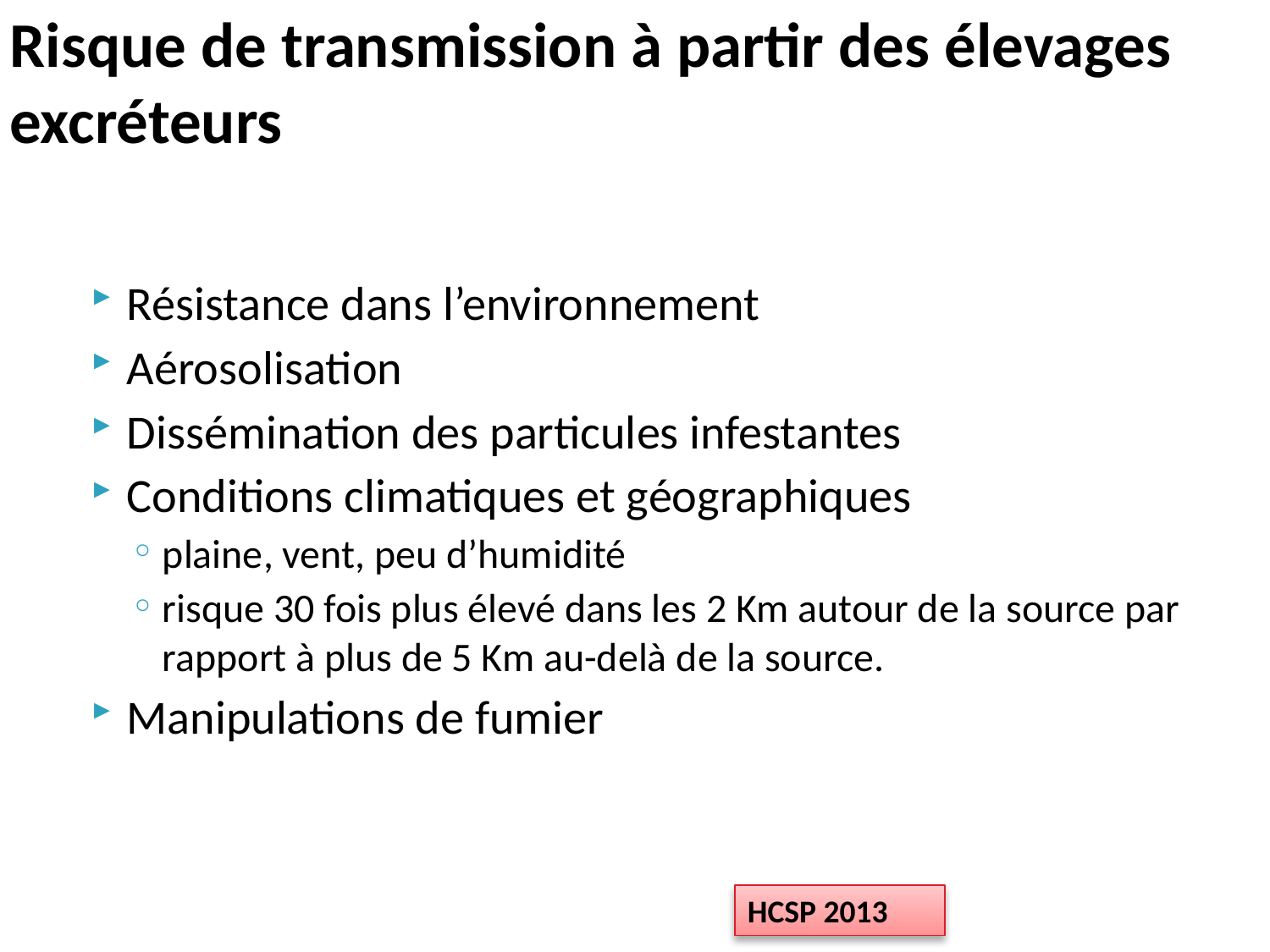

# Risque de transmission à partir des élevages excréteurs
Résistance dans l’environnement
Aérosolisation
Dissémination des particules infestantes
Conditions climatiques et géographiques
plaine, vent, peu d’humidité
risque 30 fois plus élevé dans les 2 Km autour de la source par rapport à plus de 5 Km au-delà de la source.
Manipulations de fumier
HCSP 2013